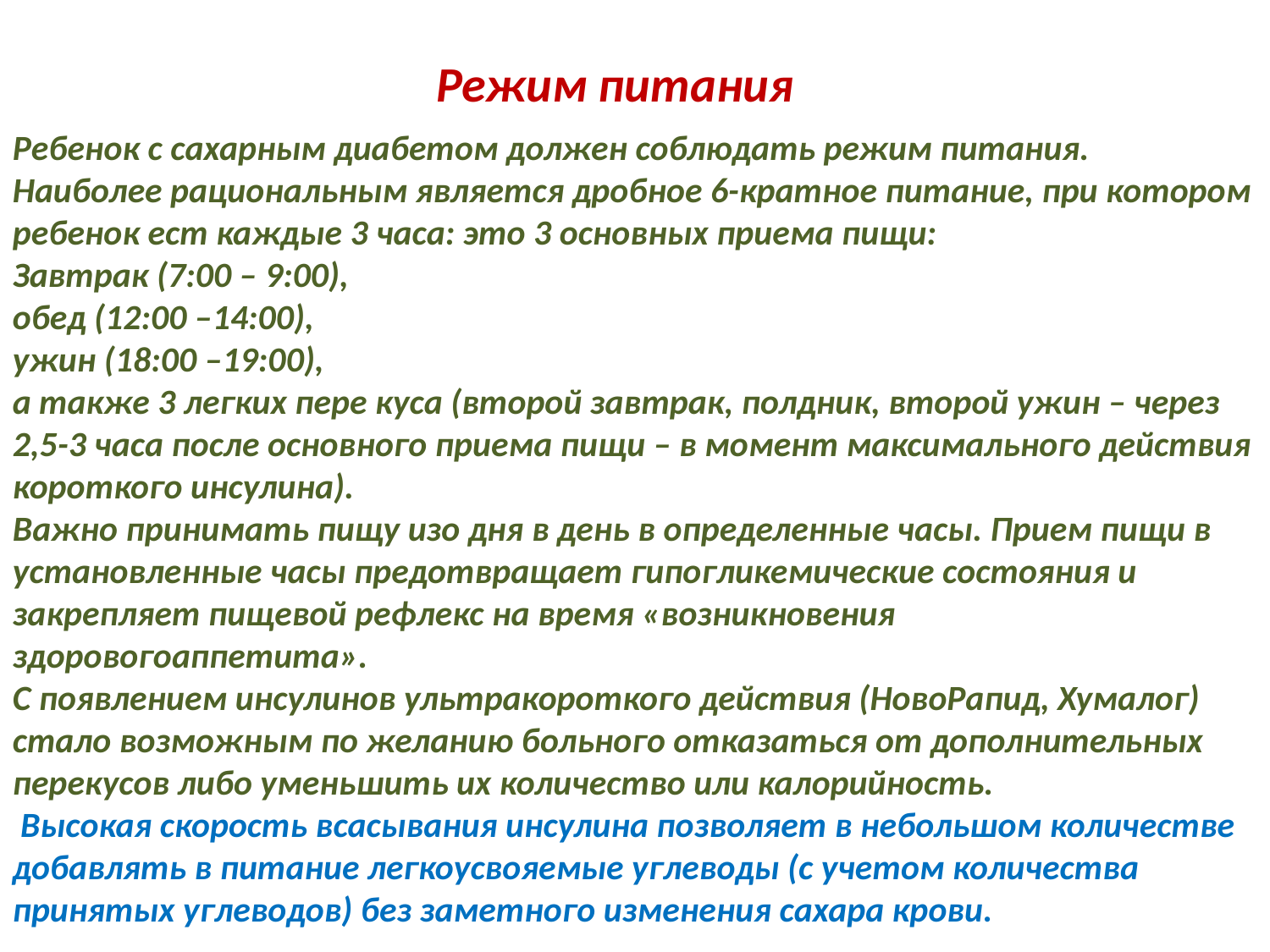

Режим питания
Ребенок с сахарным диабетом должен соблюдать режим питания.
Наиболее рациональным является дробное 6-кратное питание, при котором ребенок ест каждые 3 часа: это 3 основных приема пищи:
Завтрак (7:00 – 9:00),
обед (12:00 –14:00),
ужин (18:00 –19:00),
а также 3 легких пере куса (второй завтрак, полдник, второй ужин – через 2,5-3 часа после основного приема пищи – в момент максимального действия короткого инсулина).
Важно принимать пищу изо дня в день в определенные часы. Прием пищи в установленные часы предотвращает гипогликемические состояния и закрепляет пищевой рефлекс на время «возникновения здоровогоаппетита».
С появлением инсулинов ультракороткого действия (НовоРапид, Хумалог) стало возможным по желанию больного отказаться от дополнительных перекусов либо уменьшить их количество или калорийность.
 Высокая скорость всасывания инсулина позволяет в небольшом количестве добавлять в питание легкоусвояемые углеводы (с учетом количества принятых углеводов) без заметного изменения сахара крови.